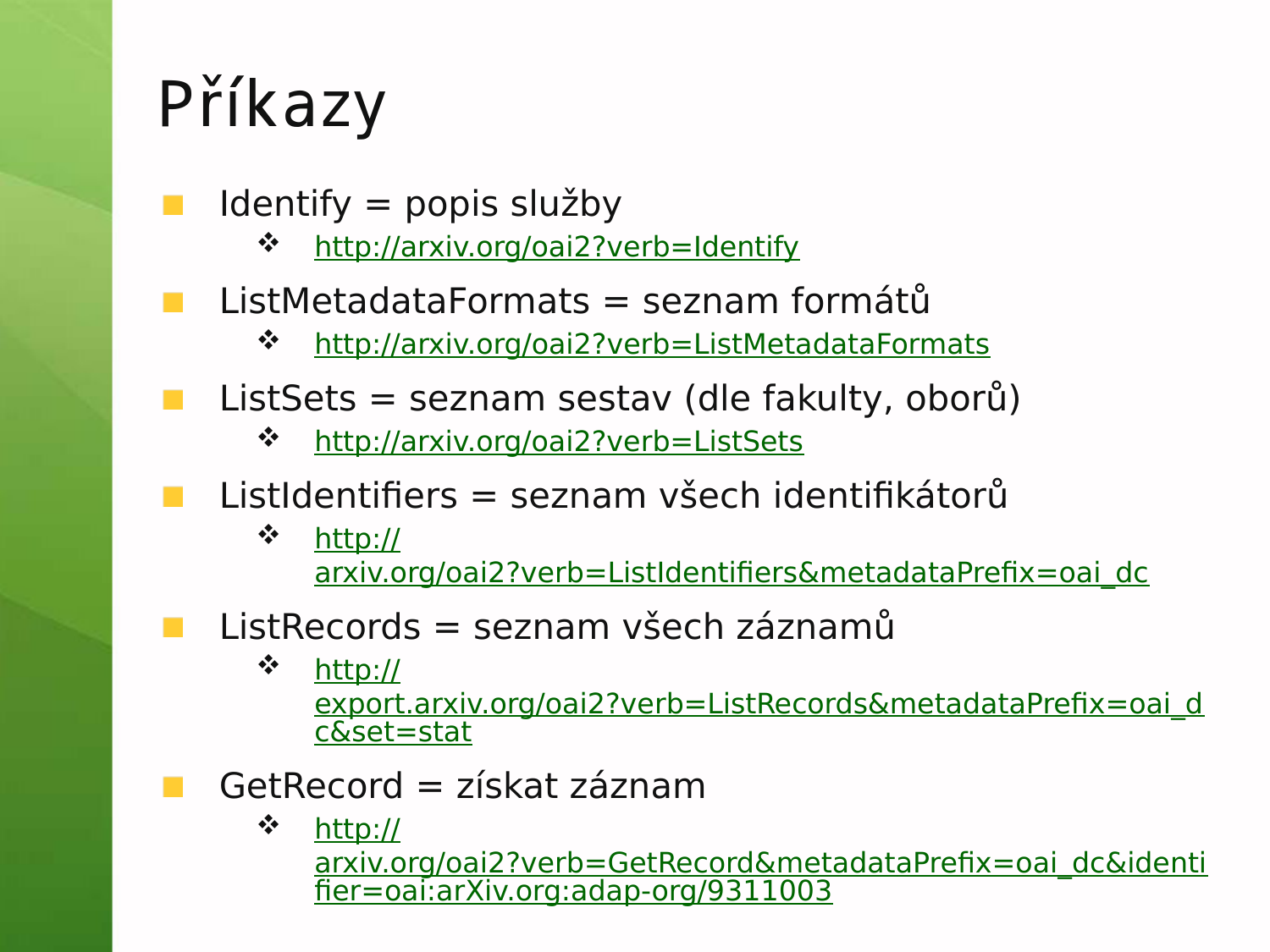

# Příkazy
Identify = popis služby
http://arxiv.org/oai2?verb=Identify
ListMetadataFormats = seznam formátů
http://arxiv.org/oai2?verb=ListMetadataFormats
ListSets = seznam sestav (dle fakulty, oborů)
http://arxiv.org/oai2?verb=ListSets
ListIdentifiers = seznam všech identifikátorů
http://arxiv.org/oai2?verb=ListIdentifiers&metadataPrefix=oai_dc
ListRecords = seznam všech záznamů
http://export.arxiv.org/oai2?verb=ListRecords&metadataPrefix=oai_dc&set=stat
GetRecord = získat záznam
http://arxiv.org/oai2?verb=GetRecord&metadataPrefix=oai_dc&identifier=oai:arXiv.org:adap-org/9311003